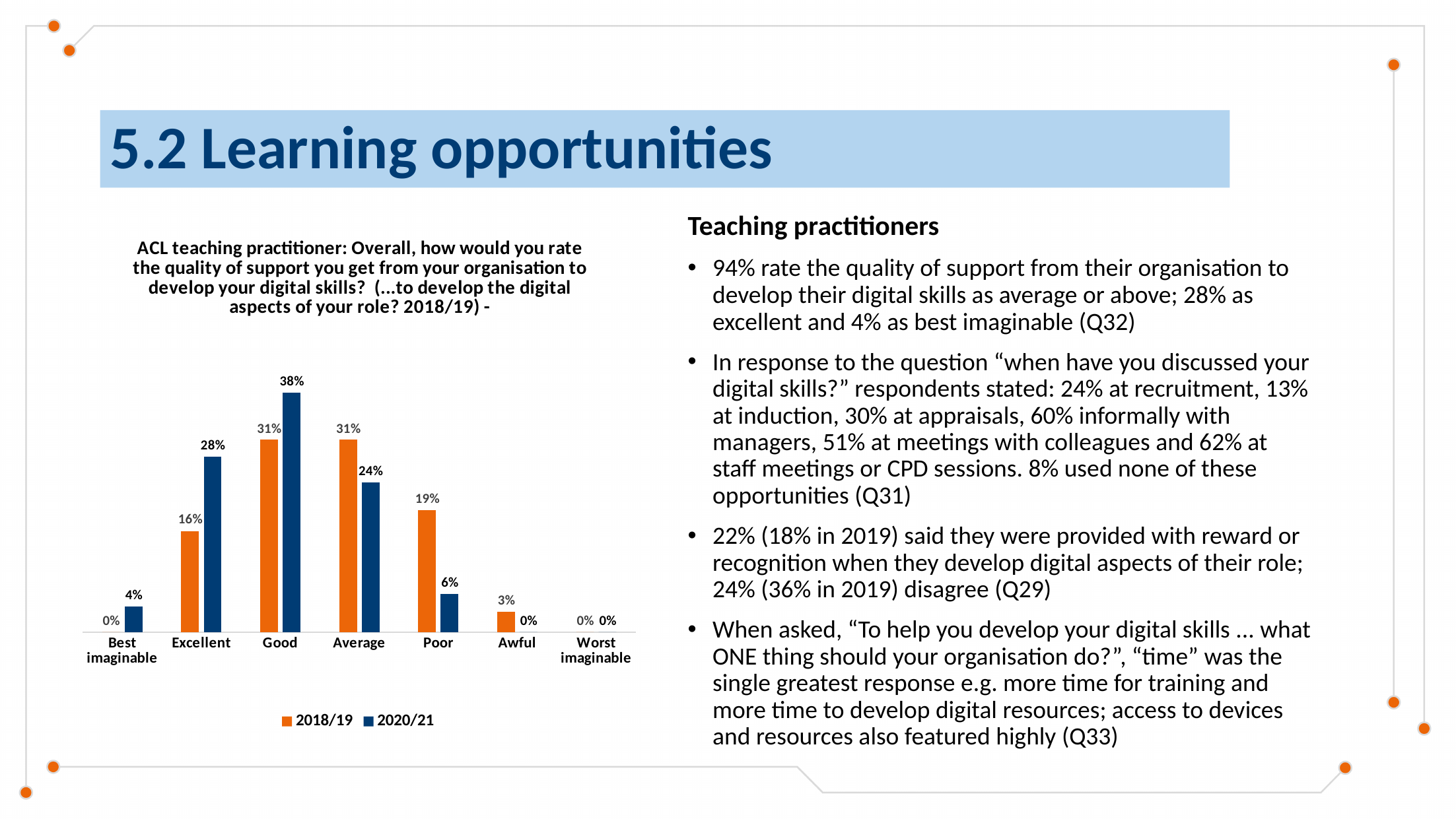

# 5.2 Learning opportunities
Teaching practitioners
94% rate the quality of support from their organisation to develop their digital skills as average or above; 28% as excellent and 4% as best imaginable (Q32)
In response to the question “when have you discussed your digital skills?” respondents stated: 24% at recruitment, 13% at induction, 30% at appraisals, 60% informally with managers, 51% at meetings with colleagues and 62% at staff meetings or CPD sessions. 8% used none of these opportunities (Q31)
22% (18% in 2019) said they were provided with reward or recognition when they develop digital aspects of their role; 24% (36% in 2019) disagree (Q29)
When asked, “To help you develop your digital skills ... what ONE thing should your organisation do?​”, “time” was the single greatest response e.g. more time for training and more time to develop digital resources; access to devices and resources also featured highly (Q33)

### Chart: ACL teaching practitioner: Overall, how would you rate the quality of support you get from your organisation to develop your digital skills?​  (...to develop the digital aspects of your role? 2018/19) -

| Category | 2018/19 | 2020/21 |
|---|---|---|
| Best imaginable | 0.0 | 0.04081632653061224 |
| Excellent | 0.161 | 0.2789115646258503 |
| Good | 0.306 | 0.38095238095238093 |
| Average | 0.306 | 0.23809523809523808 |
| Poor | 0.194 | 0.061224489795918366 |
| Awful | 0.032 | 0.0 |
| Worst imaginable | 0.0 | 0.0 |